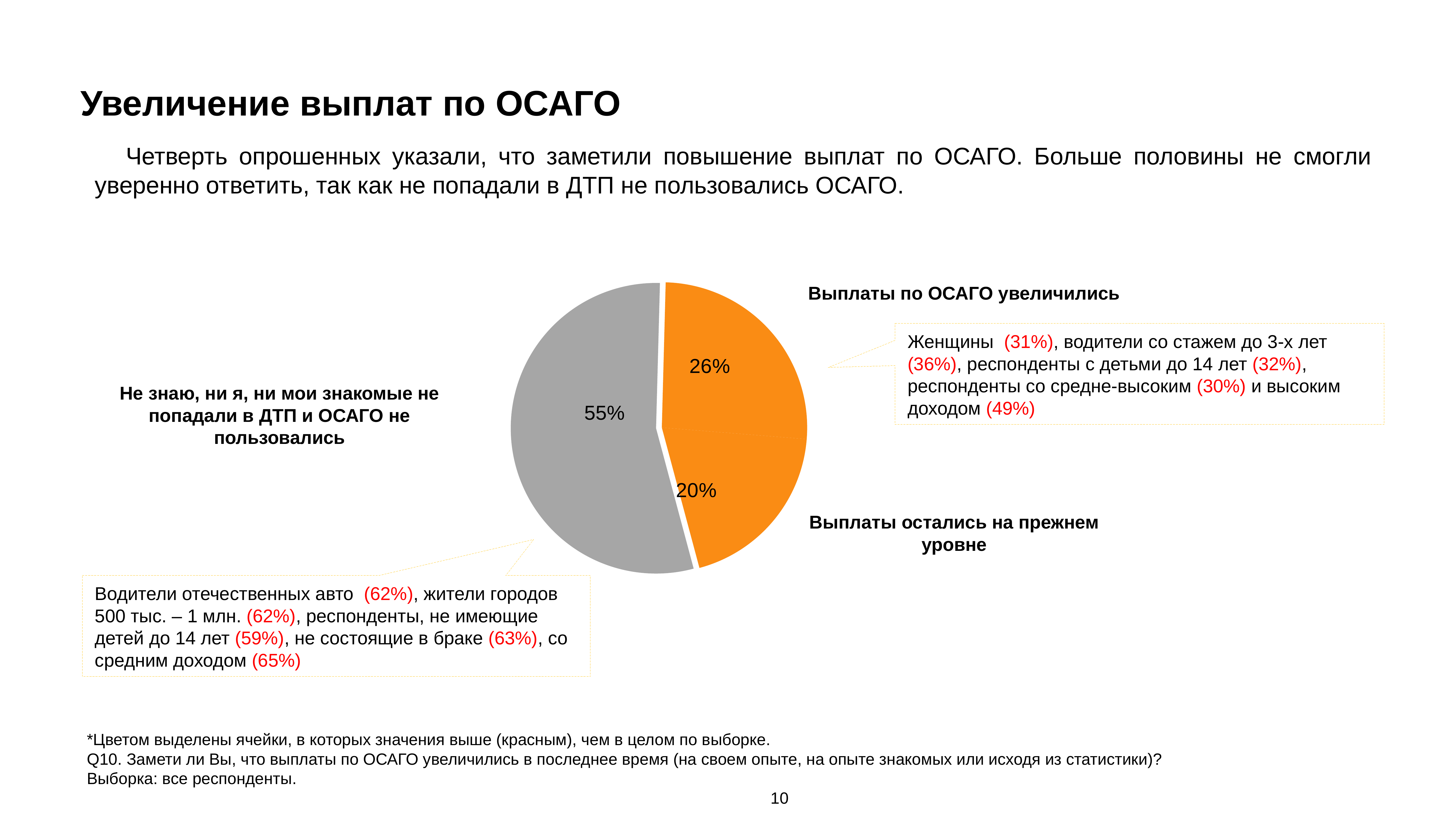

# Увеличение выплат по ОСАГО
Четверть опрошенных указали, что заметили повышение выплат по ОСАГО. Больше половины не смогли уверенно ответить, так как не попадали в ДТП не пользовались ОСАГО.

### Chart

| Category | Столбец1 |
|---|---|
| Не знаю, ни я, ни мои знакомые не попадали в ДТП и ОСАГО не пользовались | 0.5459132792665958 |
| Да, выплаты по ОСАГО увеличились | 0.2584131839830383 |
| Выплаты остались на прежнем уровне | 0.1956735367503712 |
Выплаты по ОСАГО увеличились
Женщины  (31%), водители со стажем до 3-х лет (36%), респонденты с детьми до 14 лет (32%), респонденты со средне-высоким (30%) и высоким доходом (49%)
Не знаю, ни я, ни мои знакомые не попадали в ДТП и ОСАГО не пользовались
Выплаты остались на прежнем уровне
Водители отечественных авто  (62%), жители городов 500 тыс. – 1 млн. (62%), респонденты, не имеющие детей до 14 лет (59%), не состоящие в браке (63%), со средним доходом (65%)
*Цветом выделены ячейки, в которых значения выше (красным), чем в целом по выборке.
Q10. Замети ли Вы, что выплаты по ОСАГО увеличились в последнее время (на своем опыте, на опыте знакомых или исходя из статистики)?
Выборка: все респонденты.

10